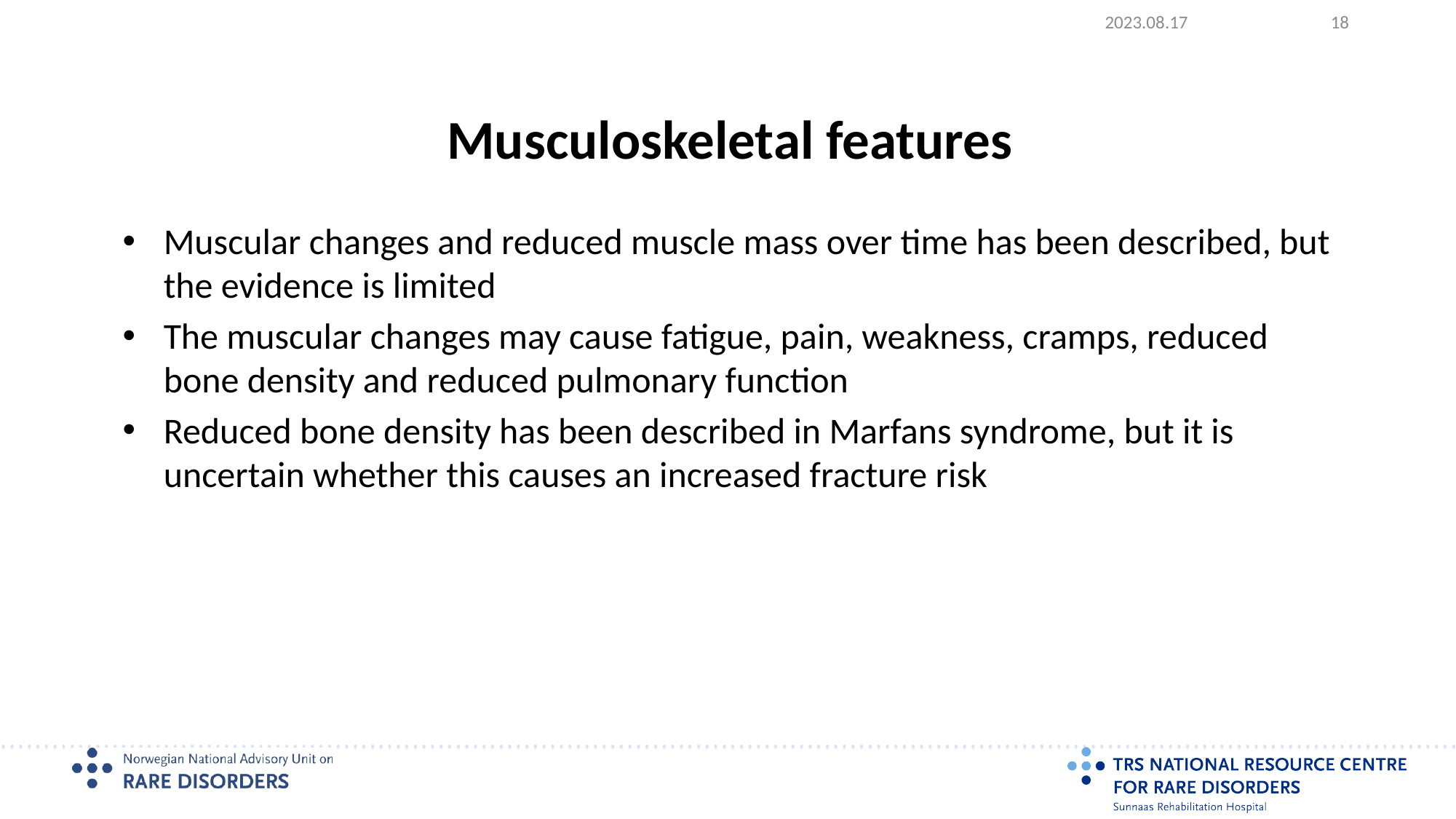

2023.08.17
18
# Musculoskeletal features
Muscular changes and reduced muscle mass over time has been described, but the evidence is limited
The muscular changes may cause fatigue, pain, weakness, cramps, reduced bone density and reduced pulmonary function
Reduced bone density has been described in Marfans syndrome, but it is uncertain whether this causes an increased fracture risk